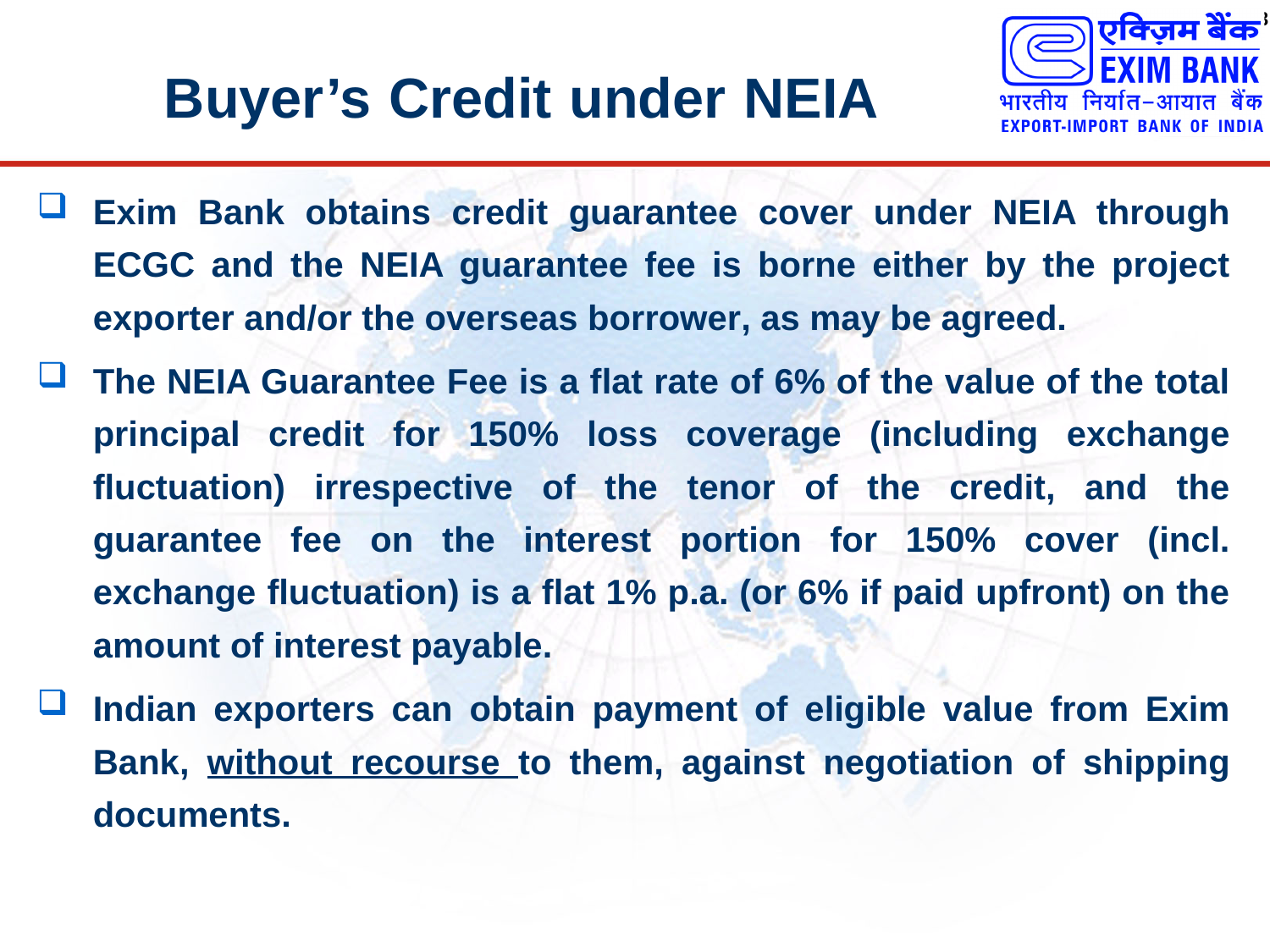

# Buyer’s Credit under NEIA
Exim Bank obtains credit guarantee cover under NEIA through ECGC and the NEIA guarantee fee is borne either by the project exporter and/or the overseas borrower, as may be agreed.
The NEIA Guarantee Fee is a flat rate of 6% of the value of the total principal credit for 150% loss coverage (including exchange fluctuation) irrespective of the tenor of the credit, and the guarantee fee on the interest portion for 150% cover (incl. exchange fluctuation) is a flat 1% p.a. (or 6% if paid upfront) on the amount of interest payable.
Indian exporters can obtain payment of eligible value from Exim Bank, without recourse to them, against negotiation of shipping documents.